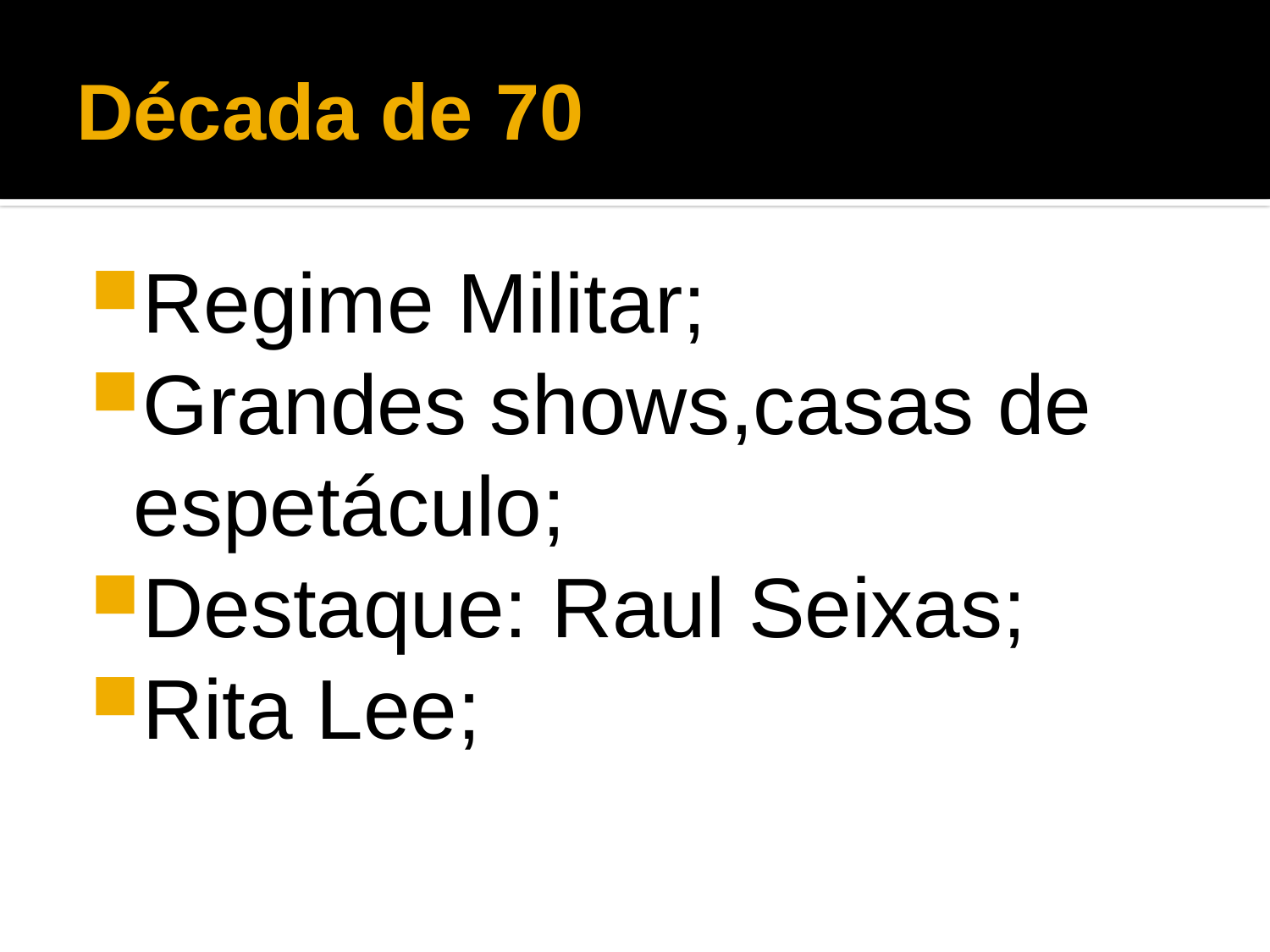

# Década de 70
Regime Militar;
Grandes shows,casas de espetáculo;
Destaque: Raul Seixas;
Rita Lee;